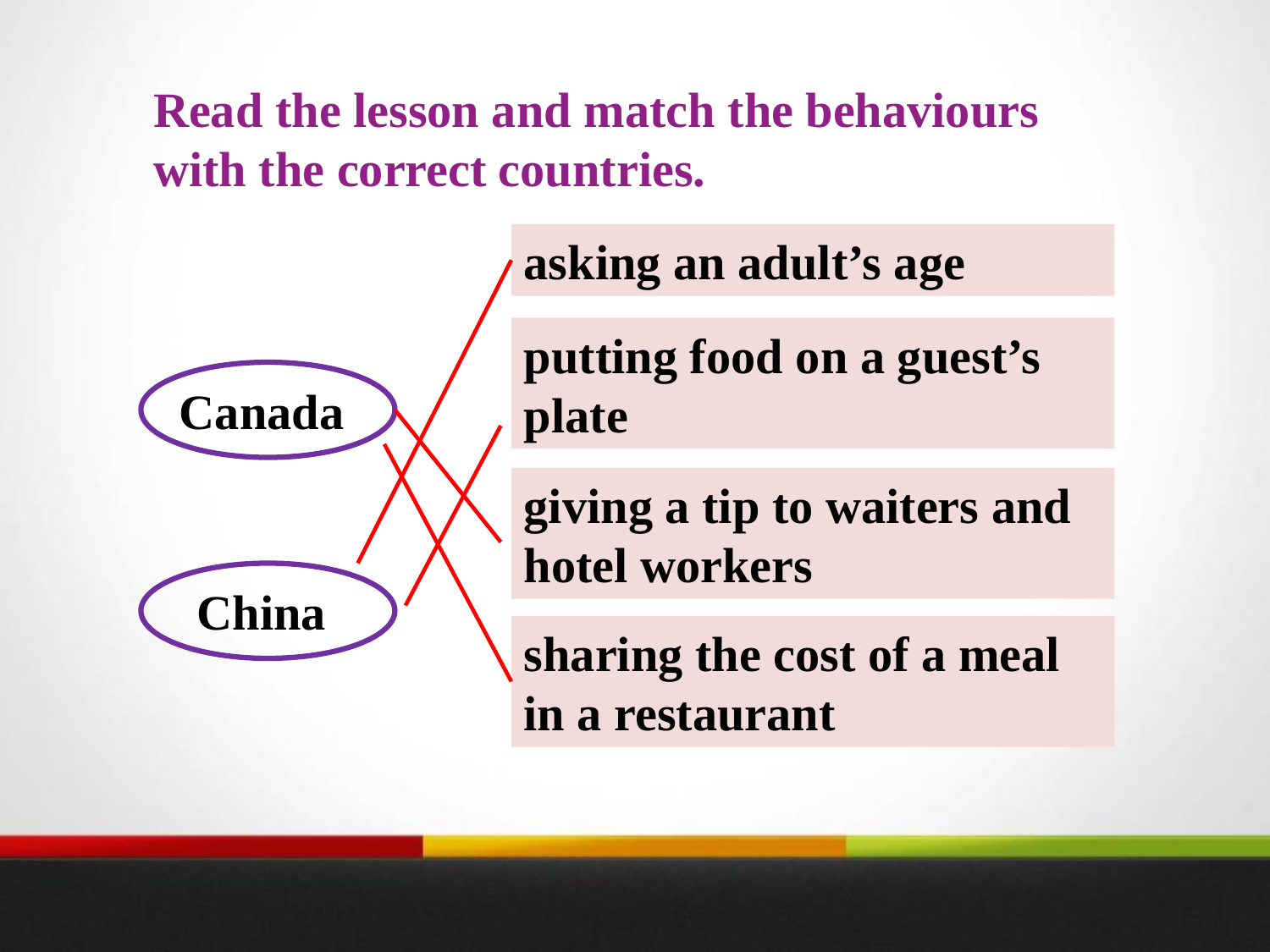

Read the lesson and match the behaviours with the correct countries.
asking an adult’s age
putting food on a guest’s plate
Canada
giving a tip to waiters and hotel workers
China
sharing the cost of a meal in a restaurant